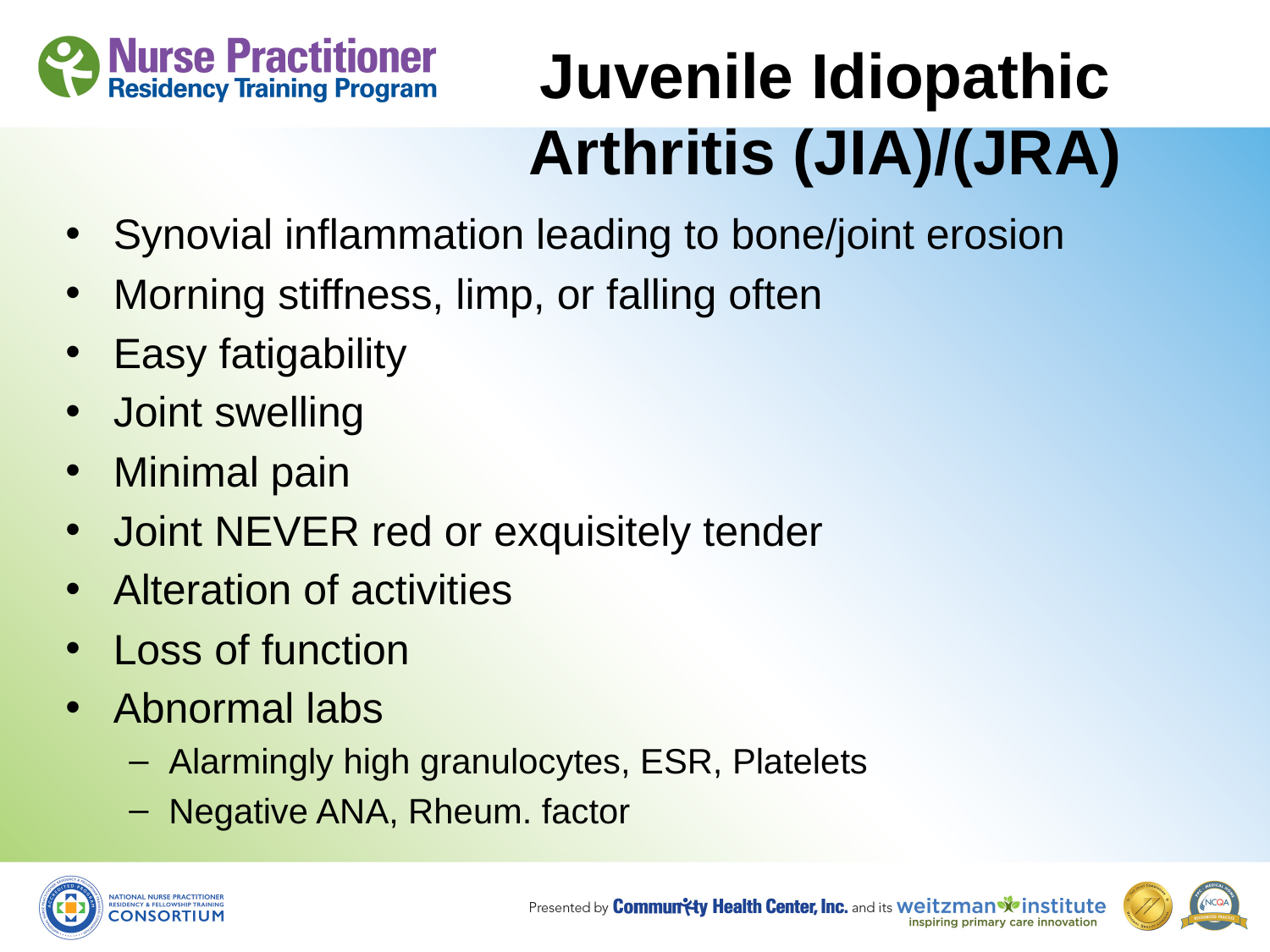

# Juvenile Idiopathic Arthritis (JIA)/(JRA)
Synovial inflammation leading to bone/joint erosion
Morning stiffness, limp, or falling often
Easy fatigability
Joint swelling
Minimal pain
Joint NEVER red or exquisitely tender
Alteration of activities
Loss of function
Abnormal labs
Alarmingly high granulocytes, ESR, Platelets
Negative ANA, Rheum. factor